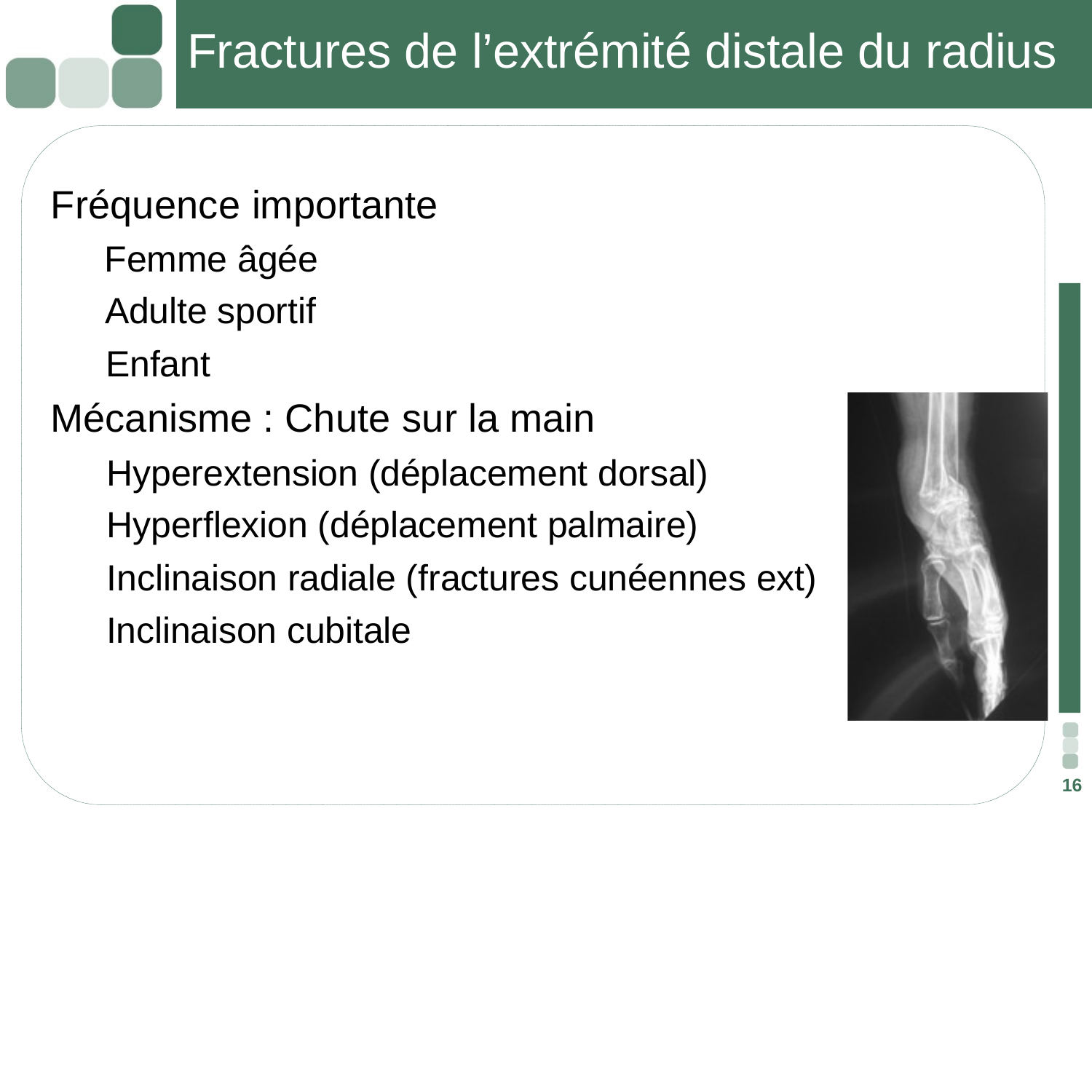

# Fractures de l’extrémité distale du radius
 Fréquence importante
 Femme âgée
 Adulte sportif
 Enfant
 Mécanisme : Chute sur la main
 Hyperextension (déplacement dorsal)
 Hyperflexion (déplacement palmaire)
 Inclinaison radiale (fractures cunéennes ext)
 Inclinaison cubitale

16